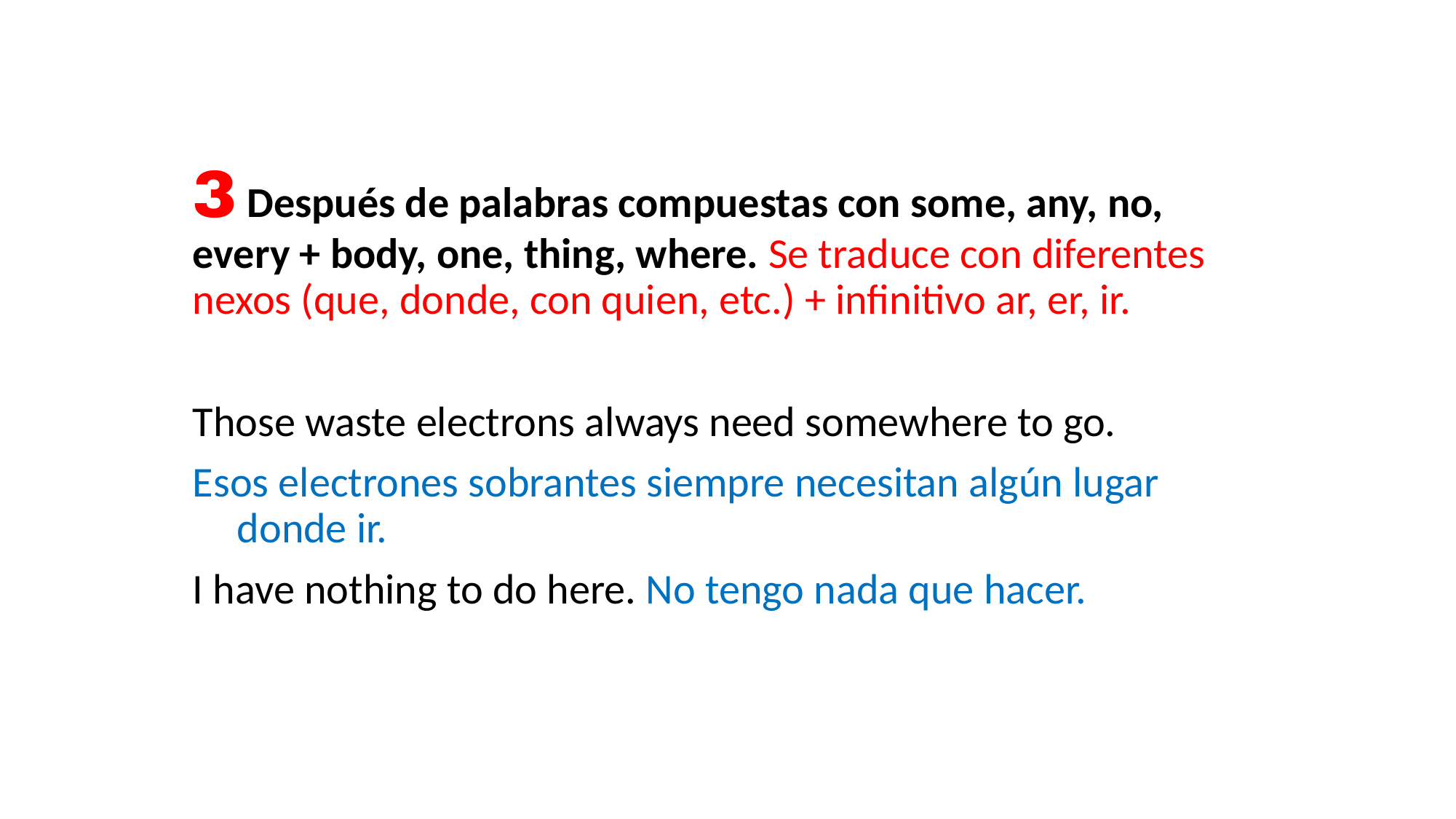

#
3 Después de palabras compuestas con some, any, no, every + body, one, thing, where. Se traduce con diferentes nexos (que, donde, con quien, etc.) + infinitivo ar, er, ir.

Those waste electrons always need somewhere to go.
Esos electrones sobrantes siempre necesitan algún lugar donde ir.
I have nothing to do here. No tengo nada que hacer.